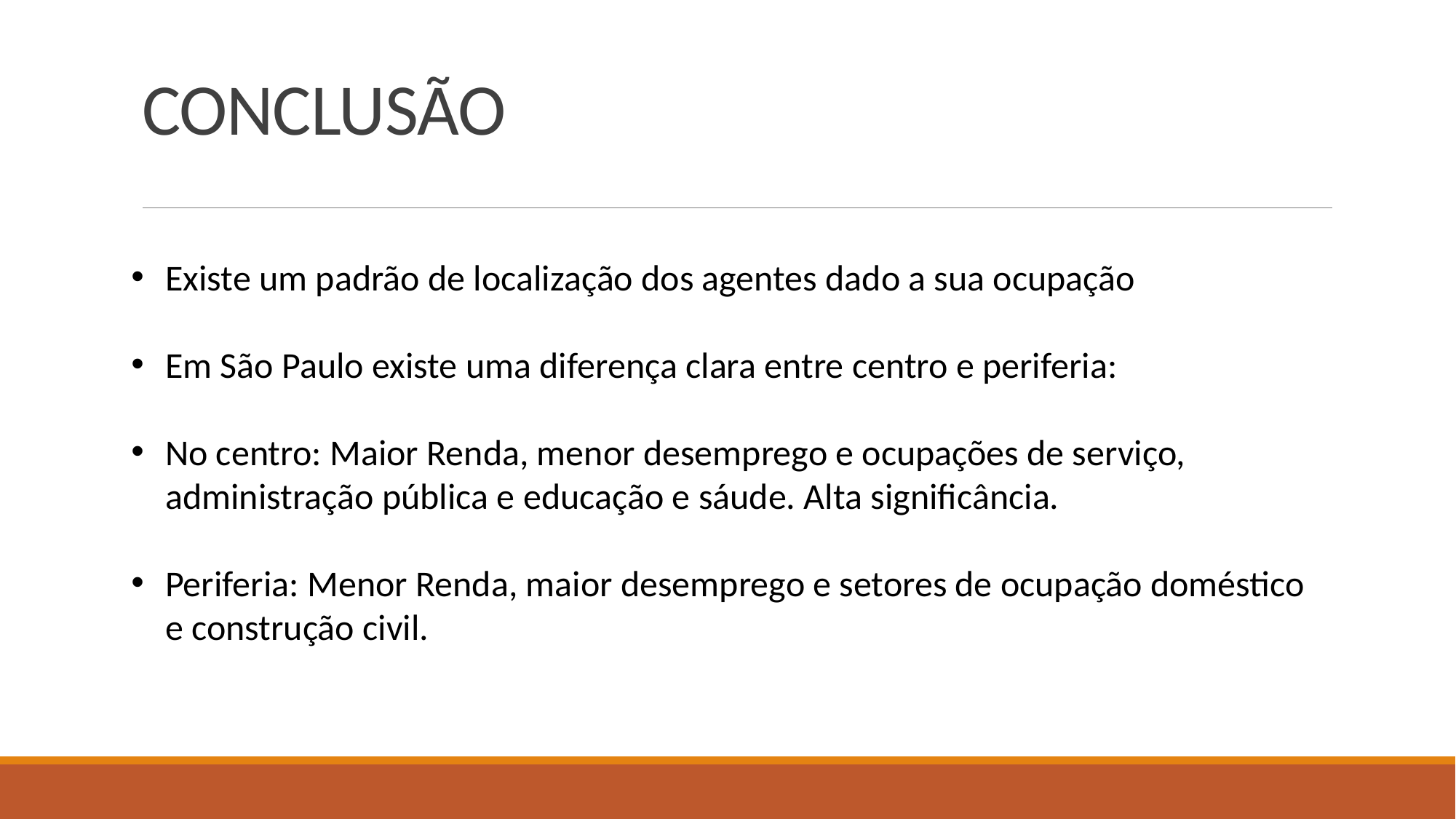

# CONCLUSÃO
Existe um padrão de localização dos agentes dado a sua ocupação

Em São Paulo existe uma diferença clara entre centro e periferia:

No centro: Maior Renda, menor desemprego e ocupações de serviço, administração pública e educação e sáude. Alta significância.

Periferia: Menor Renda, maior desemprego e setores de ocupação doméstico e construção civil.